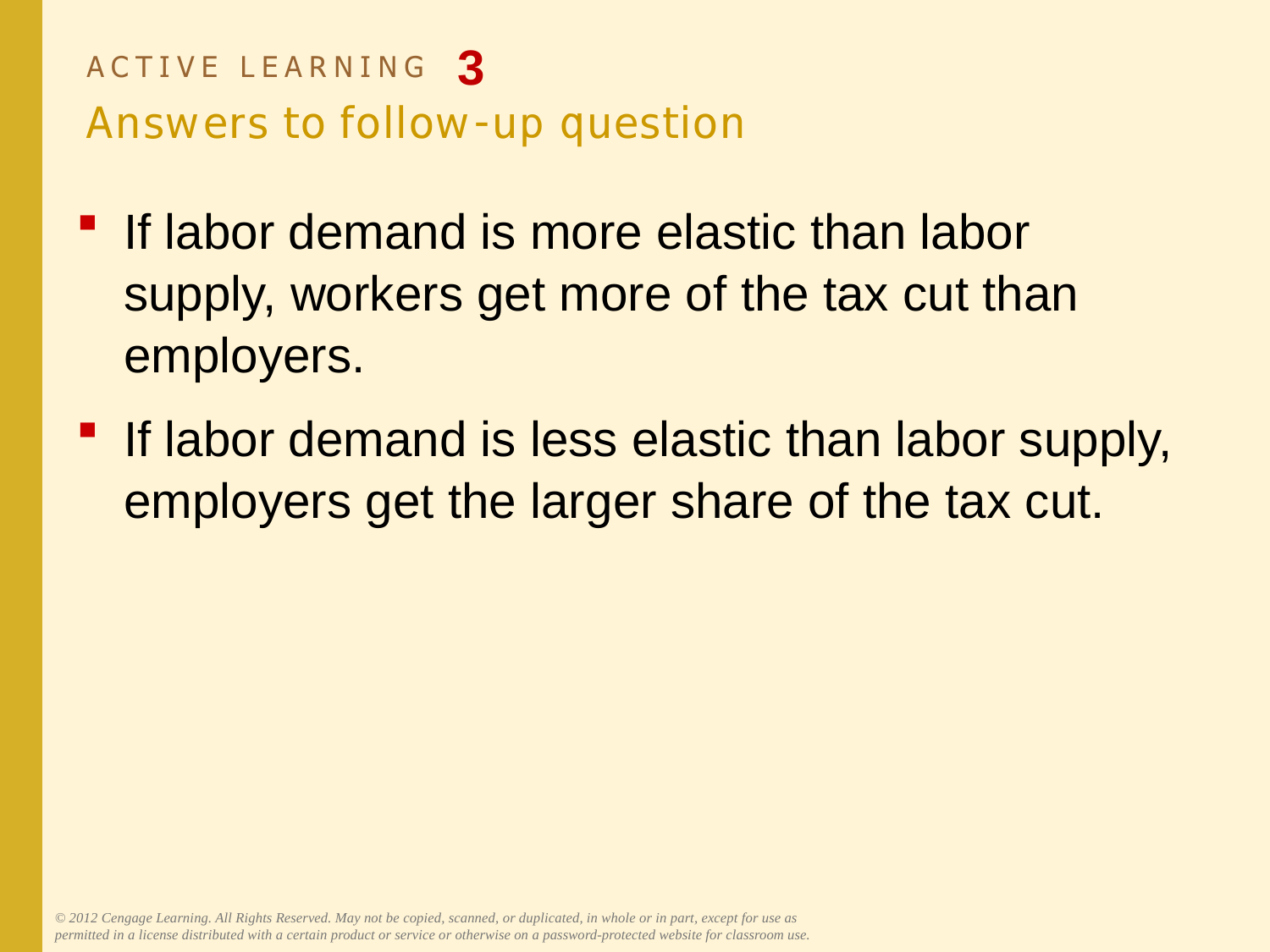

# ACTIVE LEARNING   3 Answers to follow-up question
If labor demand is more elastic than labor supply, workers get more of the tax cut than employers.
If labor demand is less elastic than labor supply, employers get the larger share of the tax cut.
© 2012 Cengage Learning. All Rights Reserved. May not be copied, scanned, or duplicated, in whole or in part, except for use as permitted in a license distributed with a certain product or service or otherwise on a password-protected website for classroom use.